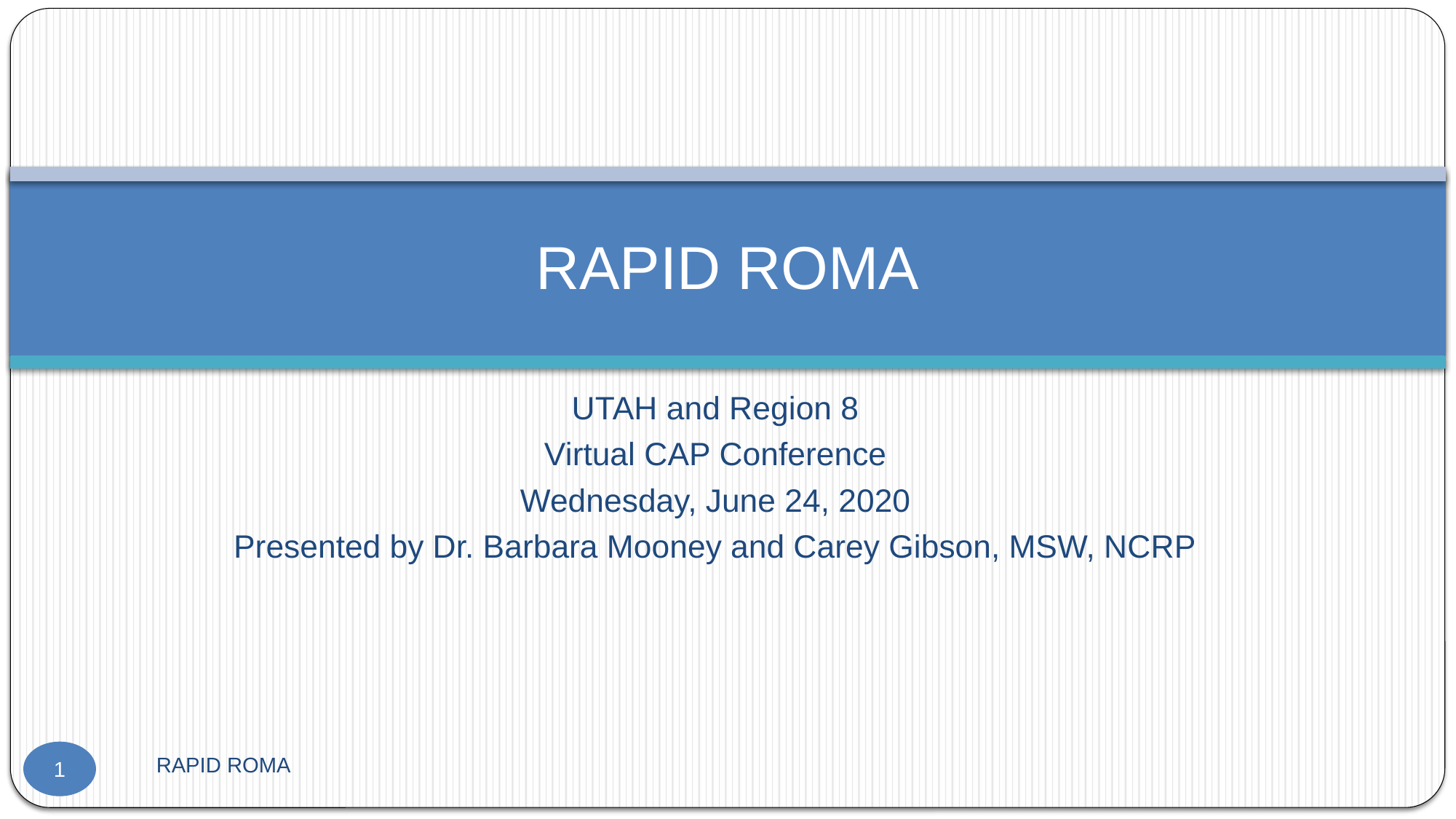

# RAPID ROMA
UTAH and Region 8
Virtual CAP Conference
Wednesday, June 24, 2020
Presented by Dr. Barbara Mooney and Carey Gibson, MSW, NCRP
RAPID ROMA
1